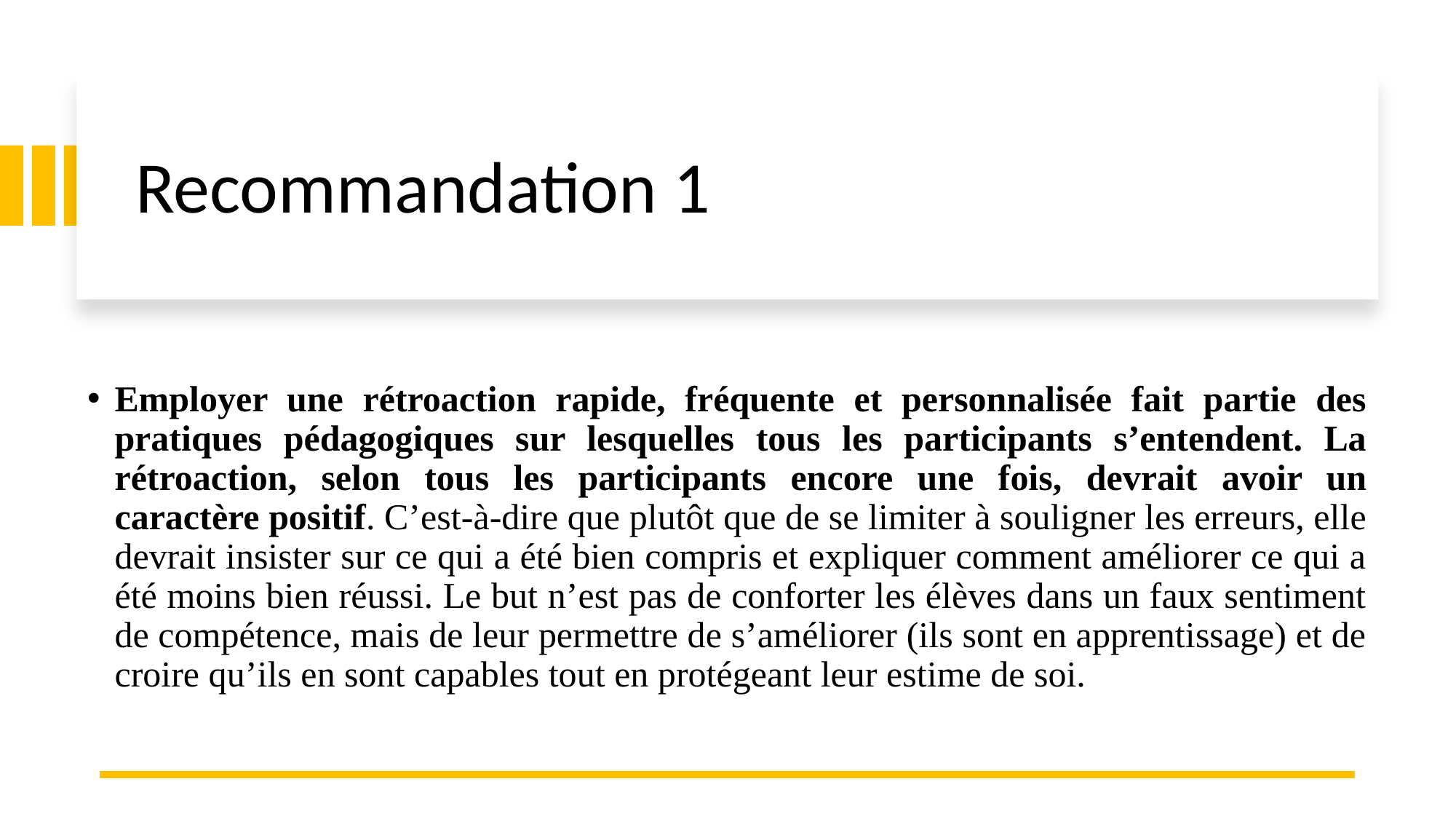

# Recommandation 1

Employer une rétroaction rapide, fréquente et personnalisée fait partie des pratiques pédagogiques sur lesquelles tous les participants s’entendent. La rétroaction, selon tous les participants encore une fois, devrait avoir un caractère positif. C’est-à-dire que plutôt que de se limiter à souligner les erreurs, elle devrait insister sur ce qui a été bien compris et expliquer comment améliorer ce qui a été moins bien réussi. Le but n’est pas de conforter les élèves dans un faux sentiment de compétence, mais de leur permettre de s’améliorer (ils sont en apprentissage) et de croire qu’ils en sont capables tout en protégeant leur estime de soi.